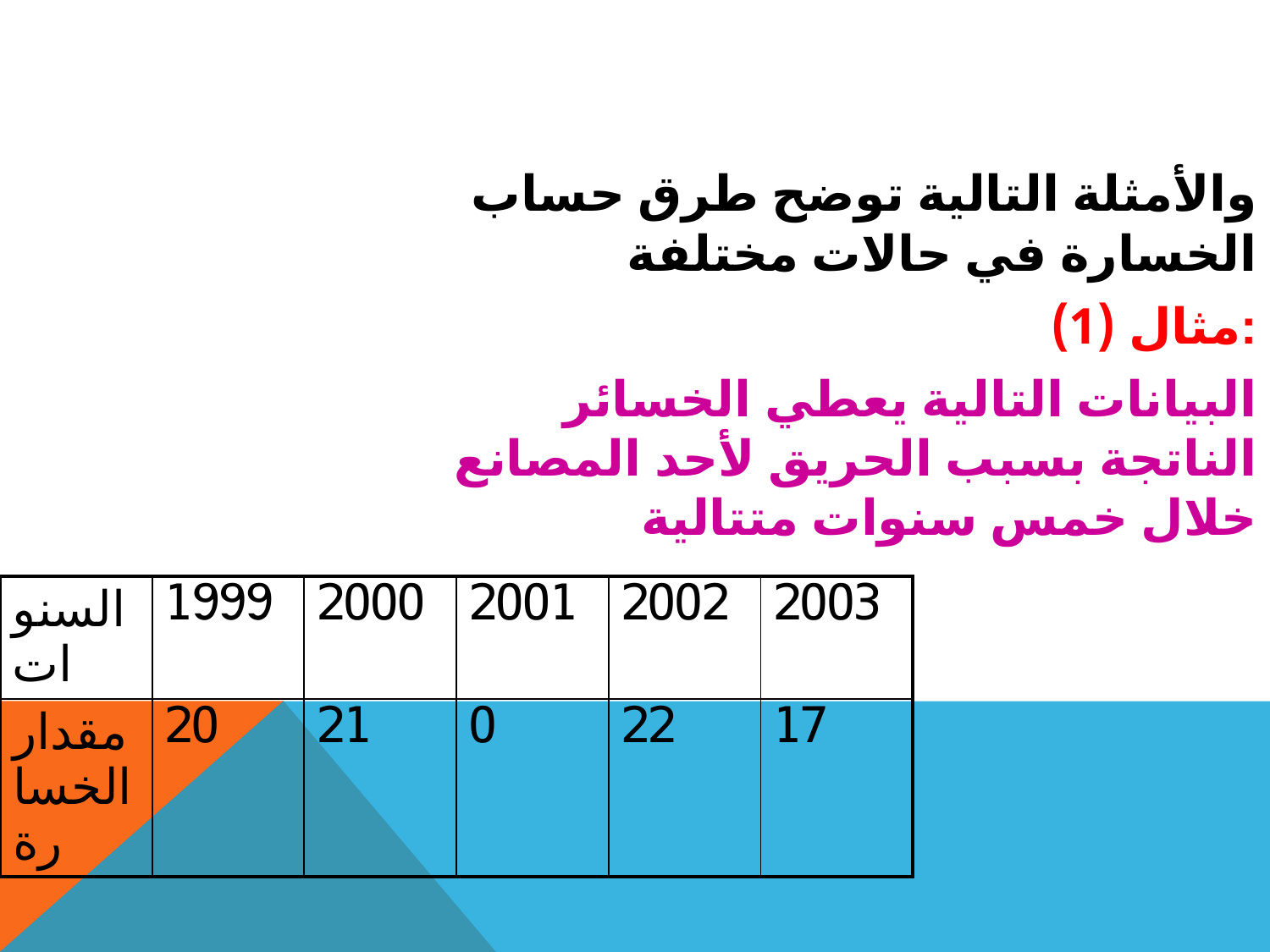

والأمثلة التالية توضح طرق حساب الخسارة في حالات مختلفة
 مثال (1):
البيانات التالية يعطي الخسائر الناتجة بسبب الحريق لأحد المصانع خلال خمس سنوات متتالية

| السنوات | 1999 | 2000 | 2001 | 2002 | 2003 |
| --- | --- | --- | --- | --- | --- |
| مقدار الخسارة | 20 | 21 | 0 | 22 | 17 |